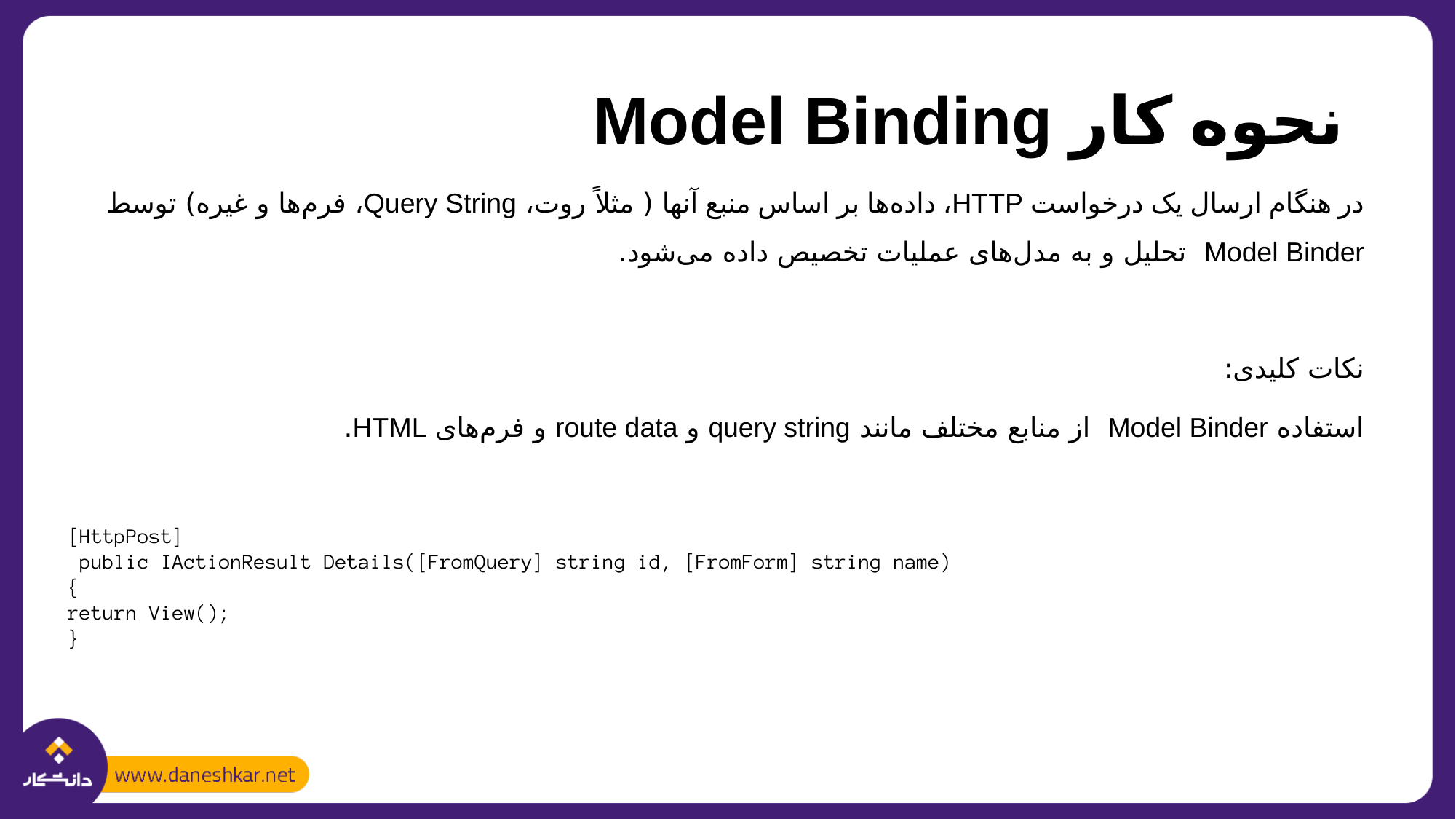

# نحوه کار Model Binding
در هنگام ارسال یک درخواست HTTP، داده‌ها بر اساس منبع آنها ( مثلاً روت، Query String، فرم‌ها و غیره) توسط Model Binder  تحلیل و به مدل‌های عملیات تخصیص داده می‌شود.

نکات کلیدی:
استفاده Model Binder  از منابع مختلف مانند query string و route data و فرم‌های HTML.

[HttpPost]
 public IActionResult Details([FromQuery] string id, [FromForm] string name)
{
return View();
}